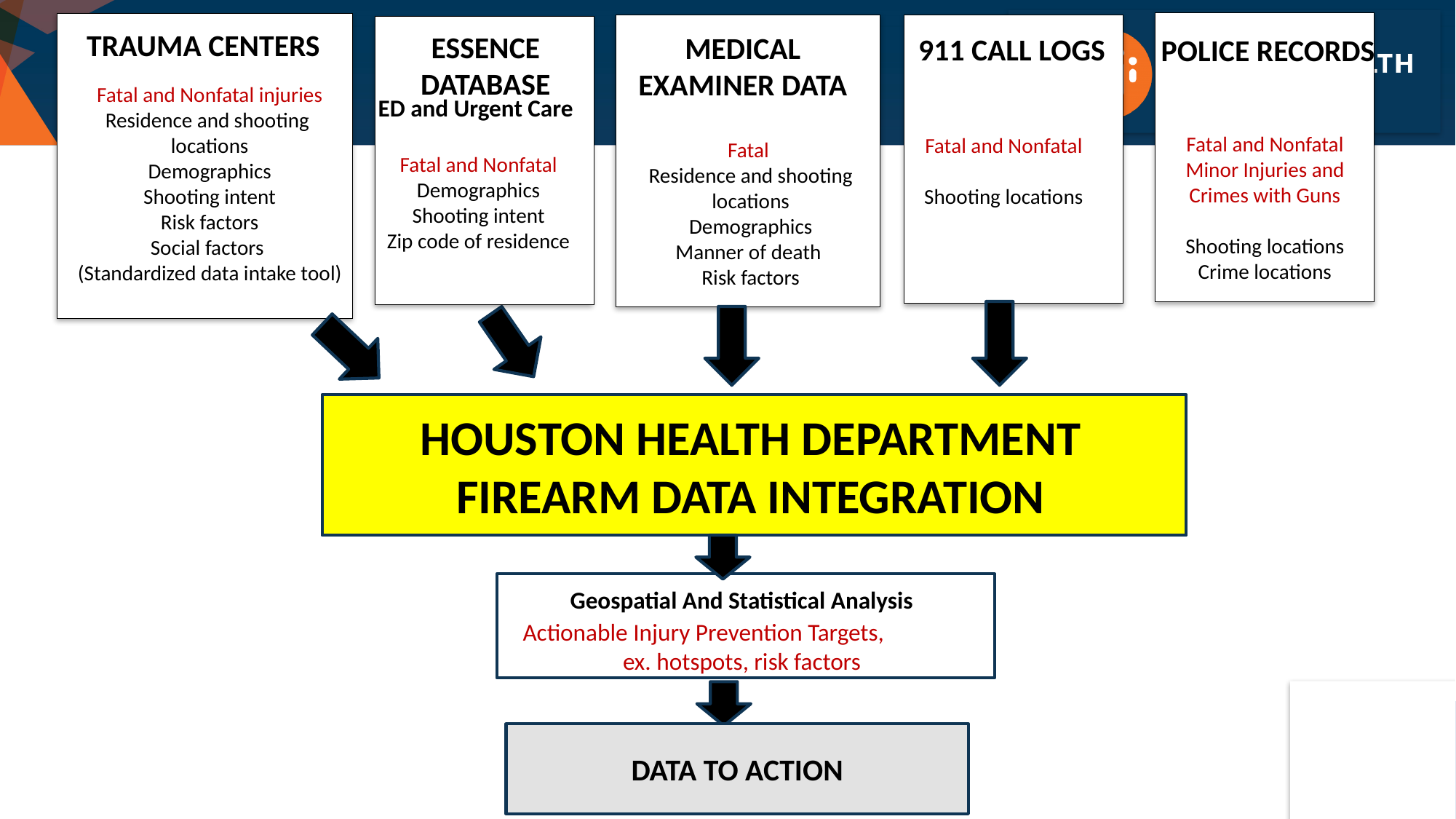

TRAUMA CENTERS
ESSENCE DATABASE
MEDICAL EXAMINER DATA
911 CALL LOGS
POLICE RECORDS
Fatal and Nonfatal injuries
Residence and shooting  locations
Demographics
Shooting intent
Risk factors
Social factors
(Standardized data intake tool)
ED and Urgent Care

Fatal and Nonfatal
Demographics
Shooting intent
Zip code of residence

Fatal and Nonfatal

Shooting locations

Fatal and Nonfatal
Minor Injuries and Crimes with Guns

Shooting locations
Crime locations

Fatal
Residence and shooting locations
Demographics
Manner of death
Risk factors

HOUSTON HEALTH DEPARTMENT FIREARM DATA INTEGRATION

Geospatial And Statistical Analysis
Actionable Injury Prevention Targets,               ex. hotspots, risk factors

DATA TO ACTION